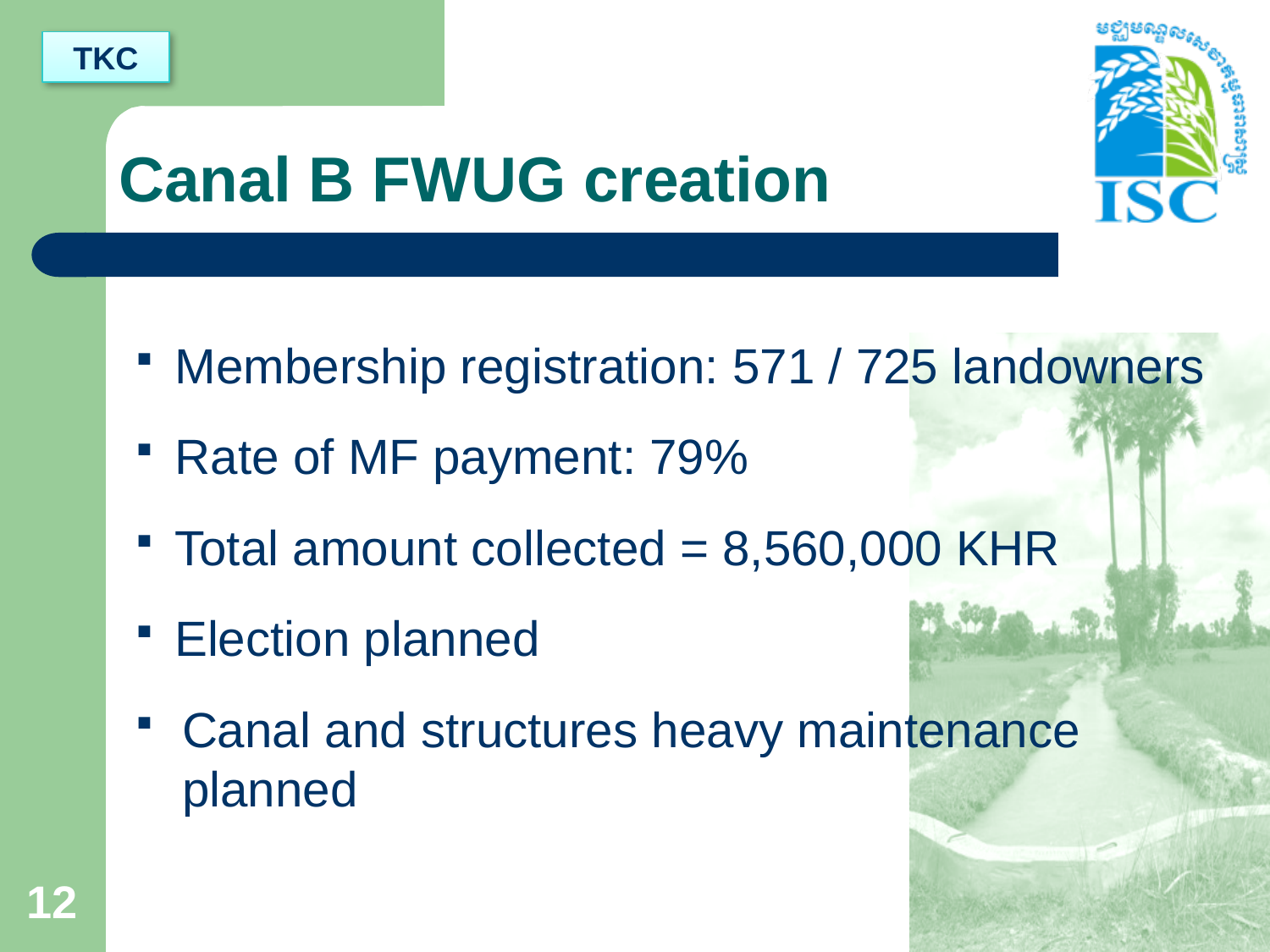

TKC
# Canal B FWUG creation
Membership registration: 571 / 725 landowners
Rate of MF payment: 79%
Total amount collected = 8,560,000 KHR
Election planned
Canal and structures heavy maintenance planned

12